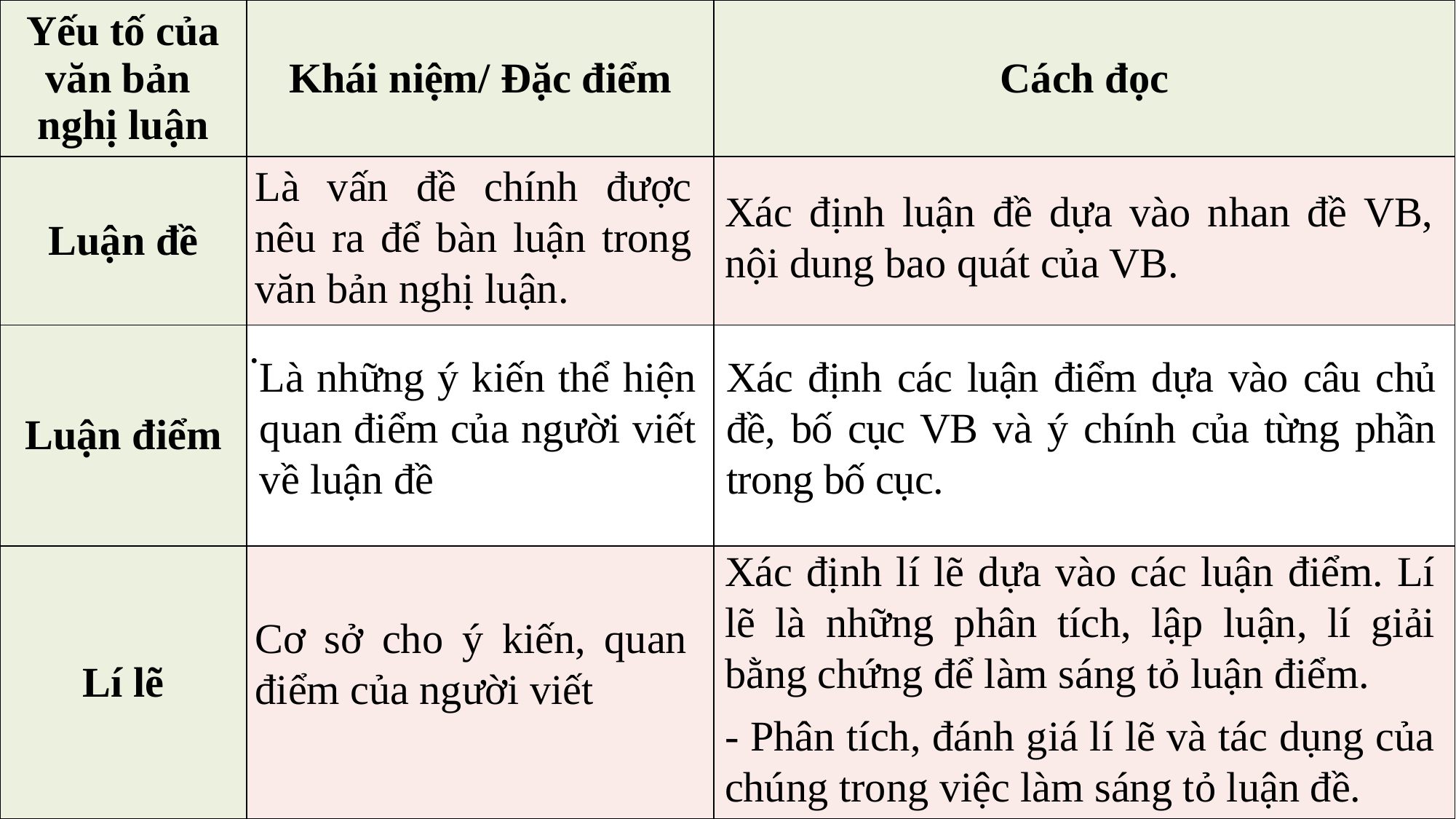

| Yếu tố của văn bản nghị luận | Khái niệm/ Đặc điểm | Cách đọc |
| --- | --- | --- |
| Luận đề |  |  |
| Luận điểm | . |  |
| Lí lẽ |  |  |
Là vấn đề chính được nêu ra để bàn luận trong văn bản nghị luận.
Xác định luận đề dựa vào nhan đề VB, nội dung bao quát của VB.
Xác định các luận điểm dựa vào câu chủ đề, bố cục VB và ý chính của từng phần trong bố cục.
Là những ý kiến thể hiện quan điểm của người viết về luận đề
Xác định lí lẽ dựa vào các luận điểm. Lí lẽ là những phân tích, lập luận, lí giải bằng chứng để làm sáng tỏ luận điểm.
- Phân tích, đánh giá lí lẽ và tác dụng của chúng trong việc làm sáng tỏ luận đề.
Cơ sở cho ý kiến, quan điểm của người viết